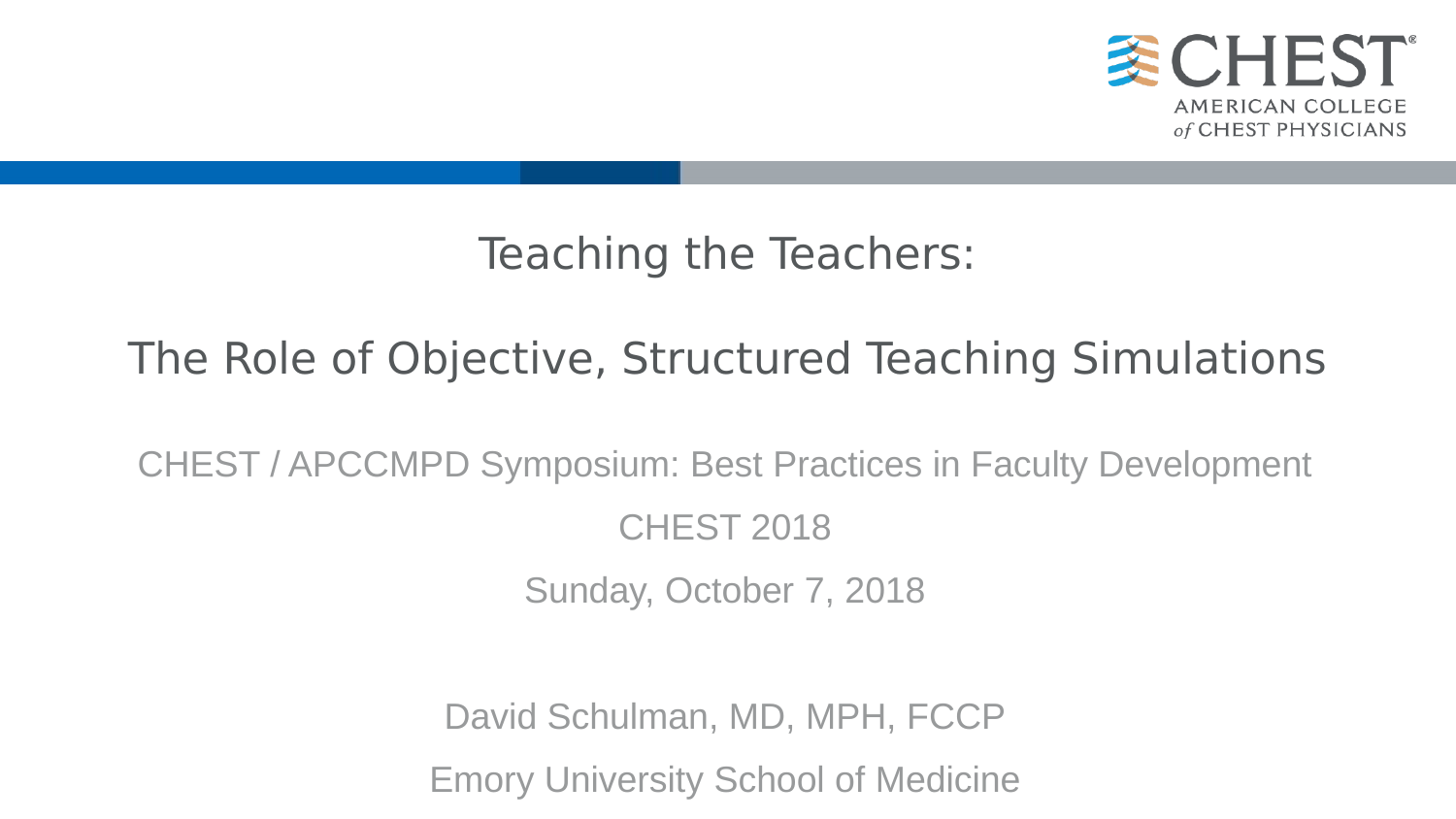

# Teaching the Teachers: The Role of Objective, Structured Teaching Simulations
CHEST / APCCMPD Symposium: Best Practices in Faculty Development
CHEST 2018
Sunday, October 7, 2018

David Schulman, MD, MPH, FCCP
Emory University School of Medicine